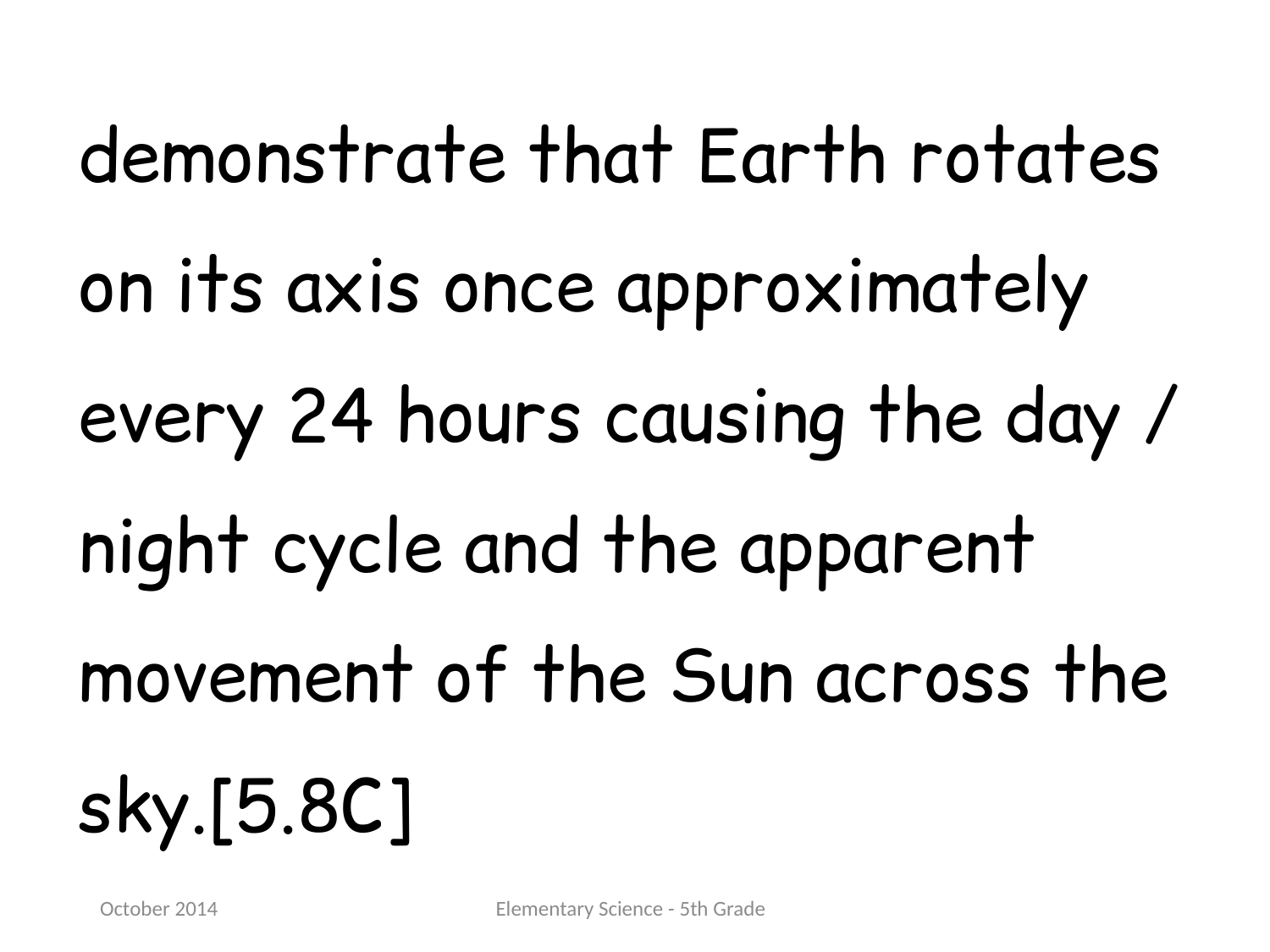

demonstrate that Earth rotates on its axis once approximately every 24 hours causing the day / night cycle and the apparent movement of the Sun across the sky.[5.8C]
October 2014
Elementary Science - 5th Grade